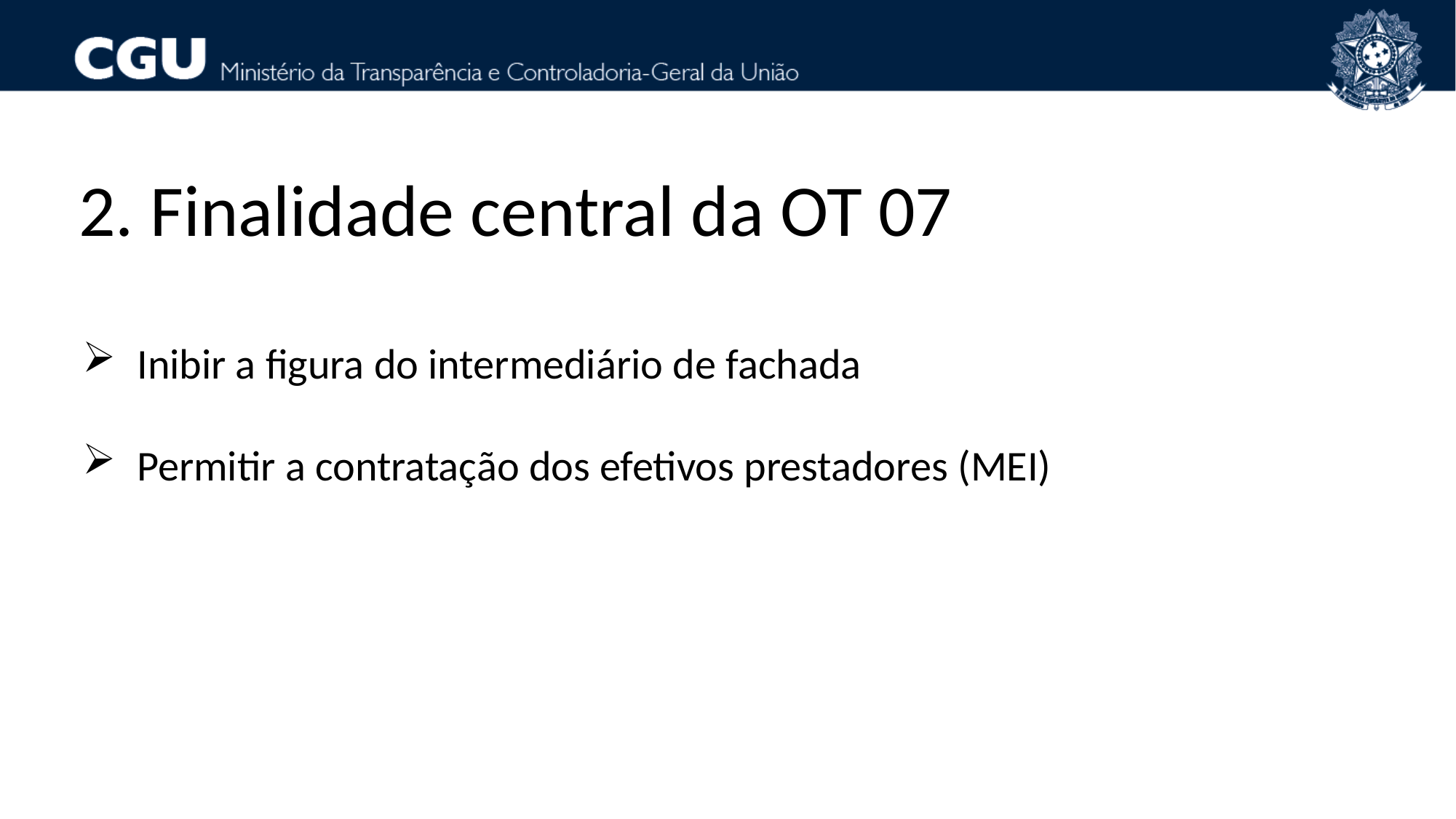

2. Finalidade central da OT 07

Inibir a figura do intermediário de fachada

Permitir a contratação dos efetivos prestadores (MEI)